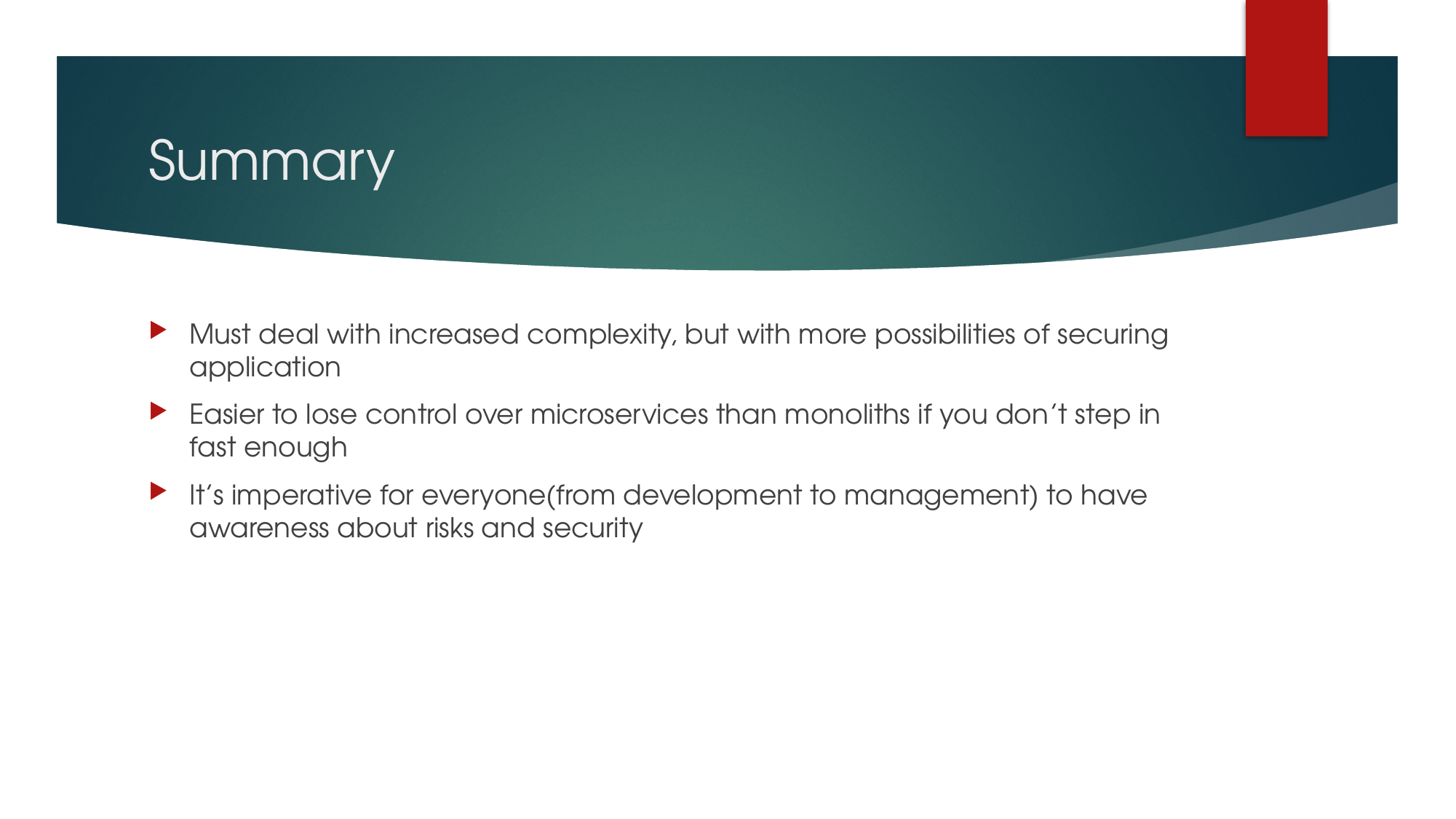

# Summary
Must deal with increased complexity, but with more possibilities of securing application
Easier to lose control over microservices than monoliths if you don’t step in fast enough
It’s imperative for everyone(from development to management) to have awareness about risks and security